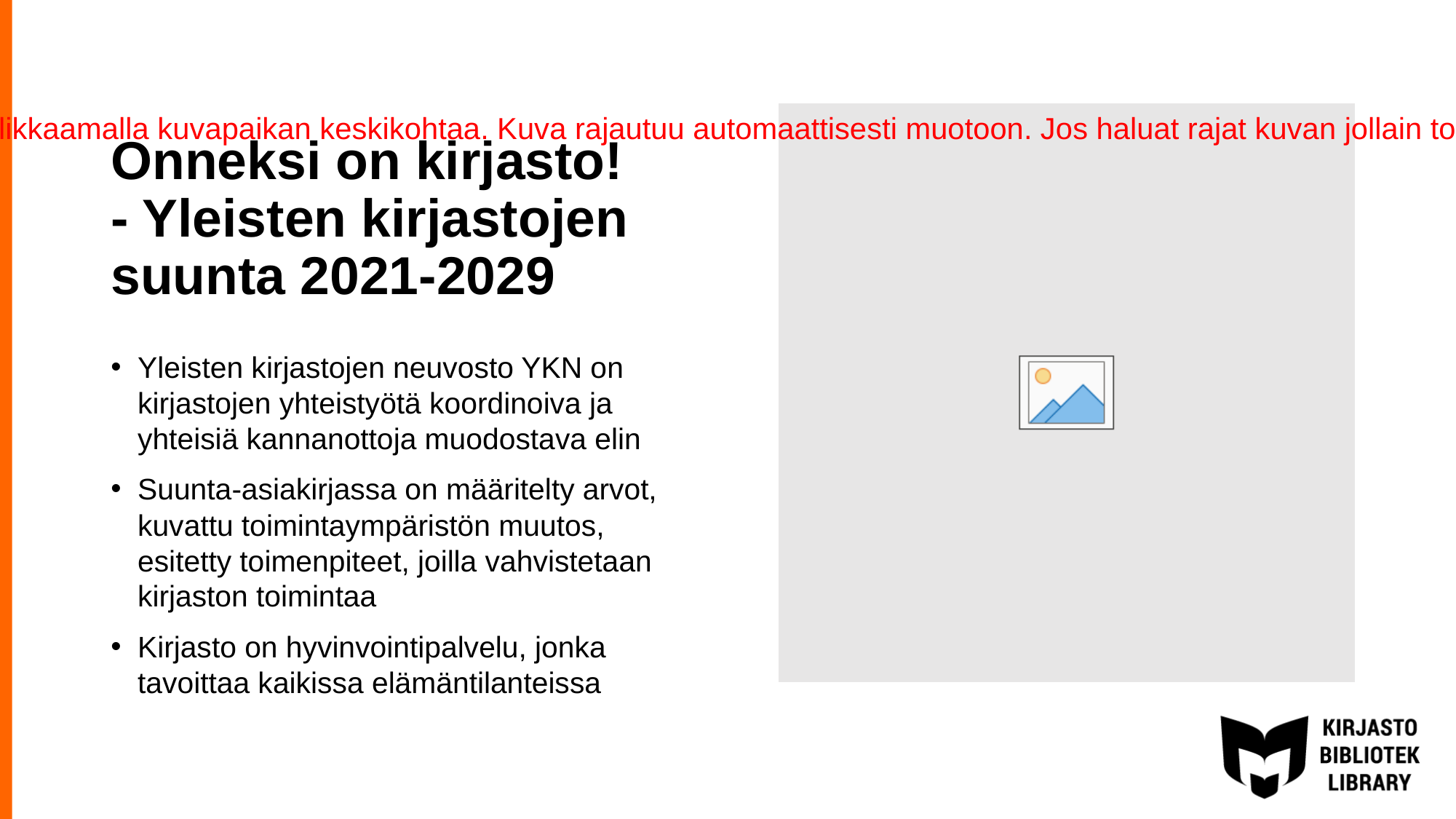

# Onneksi on kirjasto! - Yleisten kirjastojen suunta 2021-2029

Yleisten kirjastojen neuvosto YKN on kirjastojen yhteistyötä koordinoiva ja yhteisiä kannanottoja muodostava elin
Suunta-asiakirjassa on määritelty arvot, kuvattu toimintaympäristön muutos, esitetty toimenpiteet, joilla vahvistetaan kirjaston toimintaa
Kirjasto on hyvinvointipalvelu, jonka tavoittaa kaikissa elämäntilanteissa